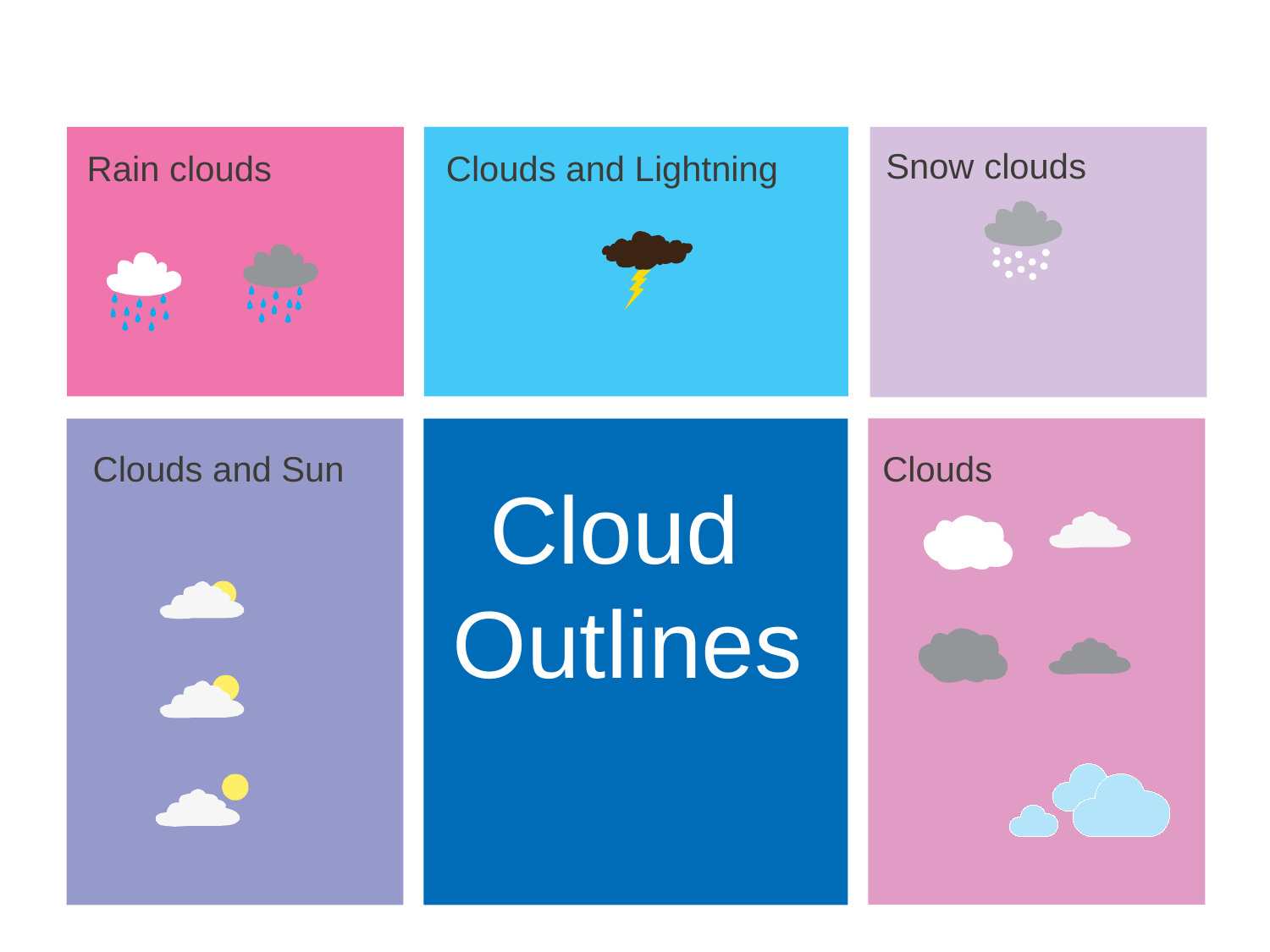

Snow clouds
Rain clouds
Clouds and Lightning

Clouds and Sun
Clouds

Cloud
Outlines